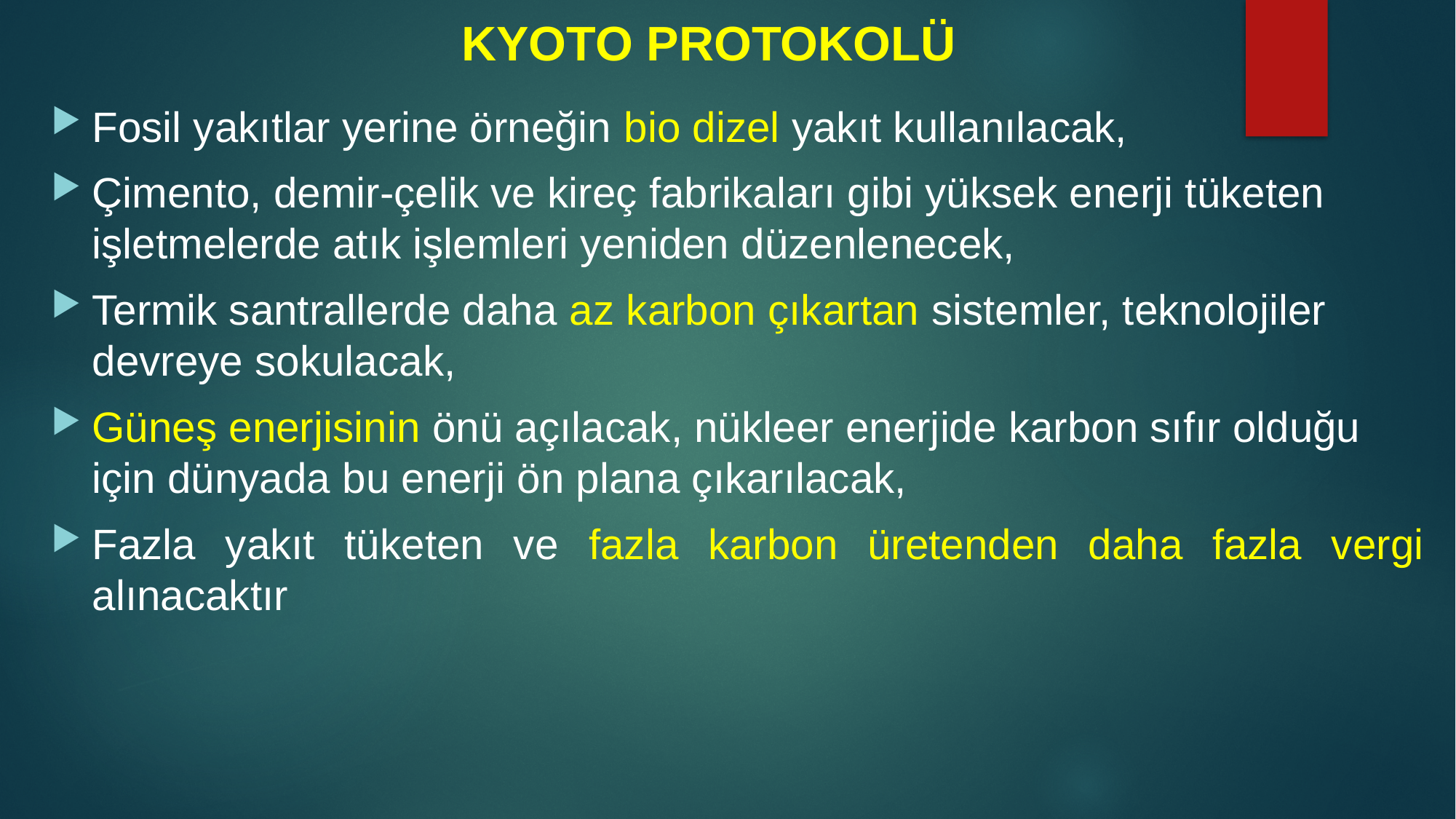

# KYOTO PROTOKOLÜ
Fosil yakıtlar yerine örneğin bio dizel yakıt kullanılacak,
Çimento, demir-çelik ve kireç fabrikaları gibi yüksek enerji tüketen işletmelerde atık işlemleri yeniden düzenlenecek,
Termik santrallerde daha az karbon çıkartan sistemler, teknolojiler devreye sokulacak,
Güneş enerjisinin önü açılacak, nükleer enerjide karbon sıfır olduğu için dünyada bu enerji ön plana çıkarılacak,
Fazla yakıt tüketen ve fazla karbon üretenden daha fazla vergi alınacaktır